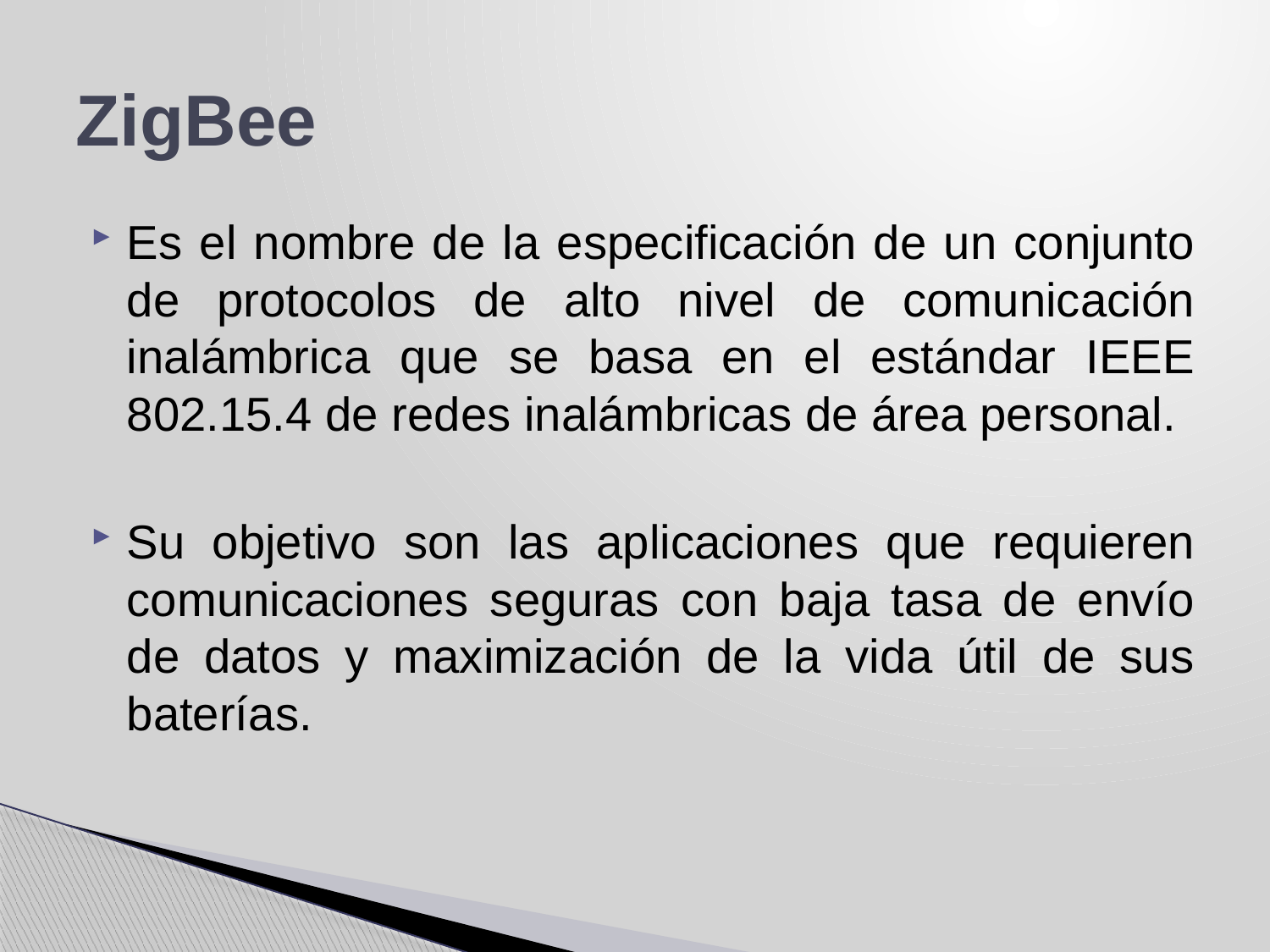

# ZigBee
Es el nombre de la especificación de un conjunto de protocolos de alto nivel de comunicación inalámbrica que se basa en el estándar IEEE 802.15.4 de redes inalámbricas de área personal.

Su objetivo son las aplicaciones que requieren comunicaciones seguras con baja tasa de envío de datos y maximización de la vida útil de sus baterías.